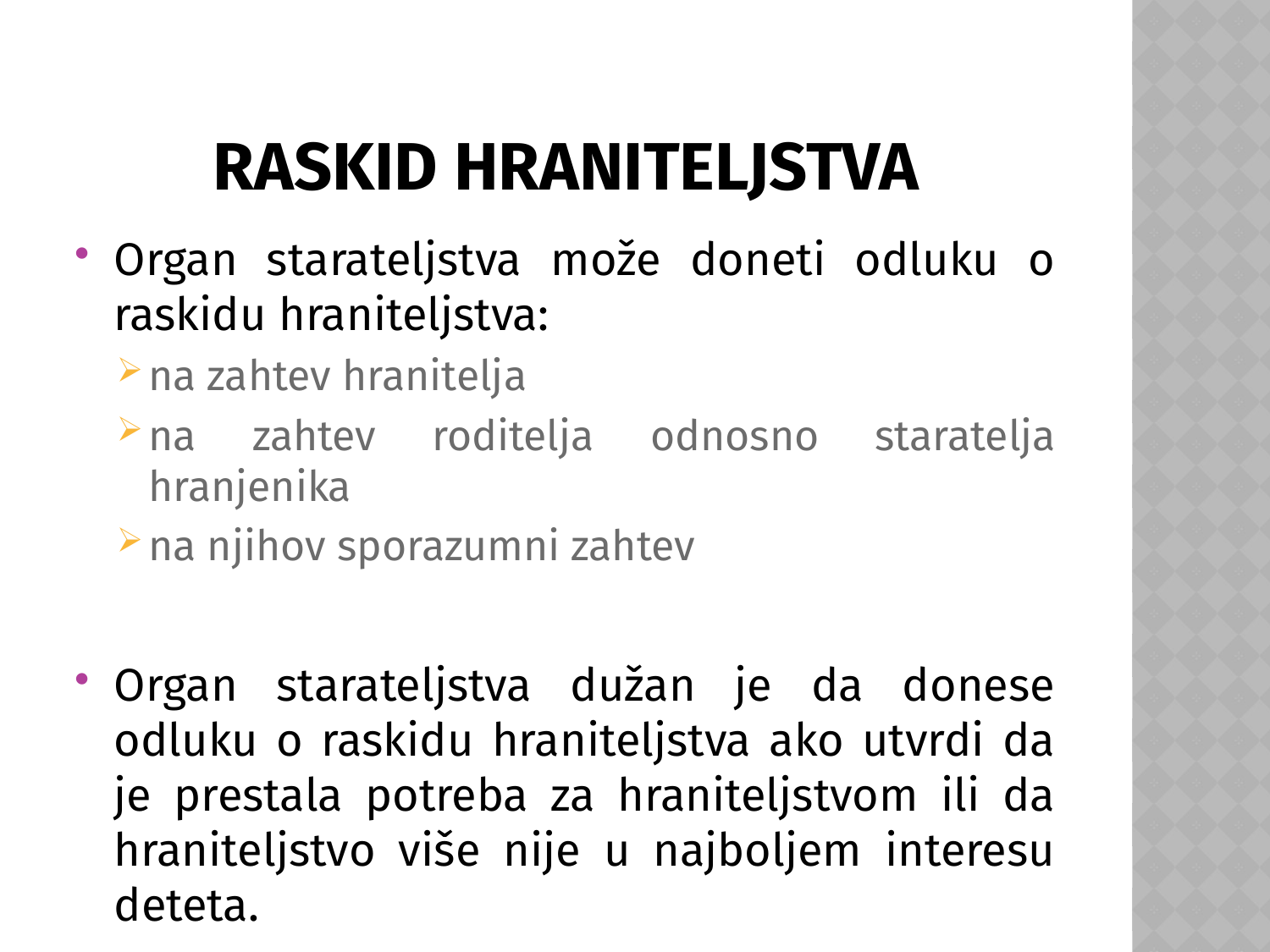

# Raskid hraniteljstva
Organ starateljstva može doneti odluku o raskidu hraniteljstva:
na zahtev hranitelja
na zahtev roditelja odnosno staratelja hranjenika
na njihov sporazumni zahtev

Organ starateljstva dužan je da donese odluku o raskidu hraniteljstva ako utvrdi da je prestala potreba za hraniteljstvom ili da hraniteljstvo više nije u najboljem interesu deteta.